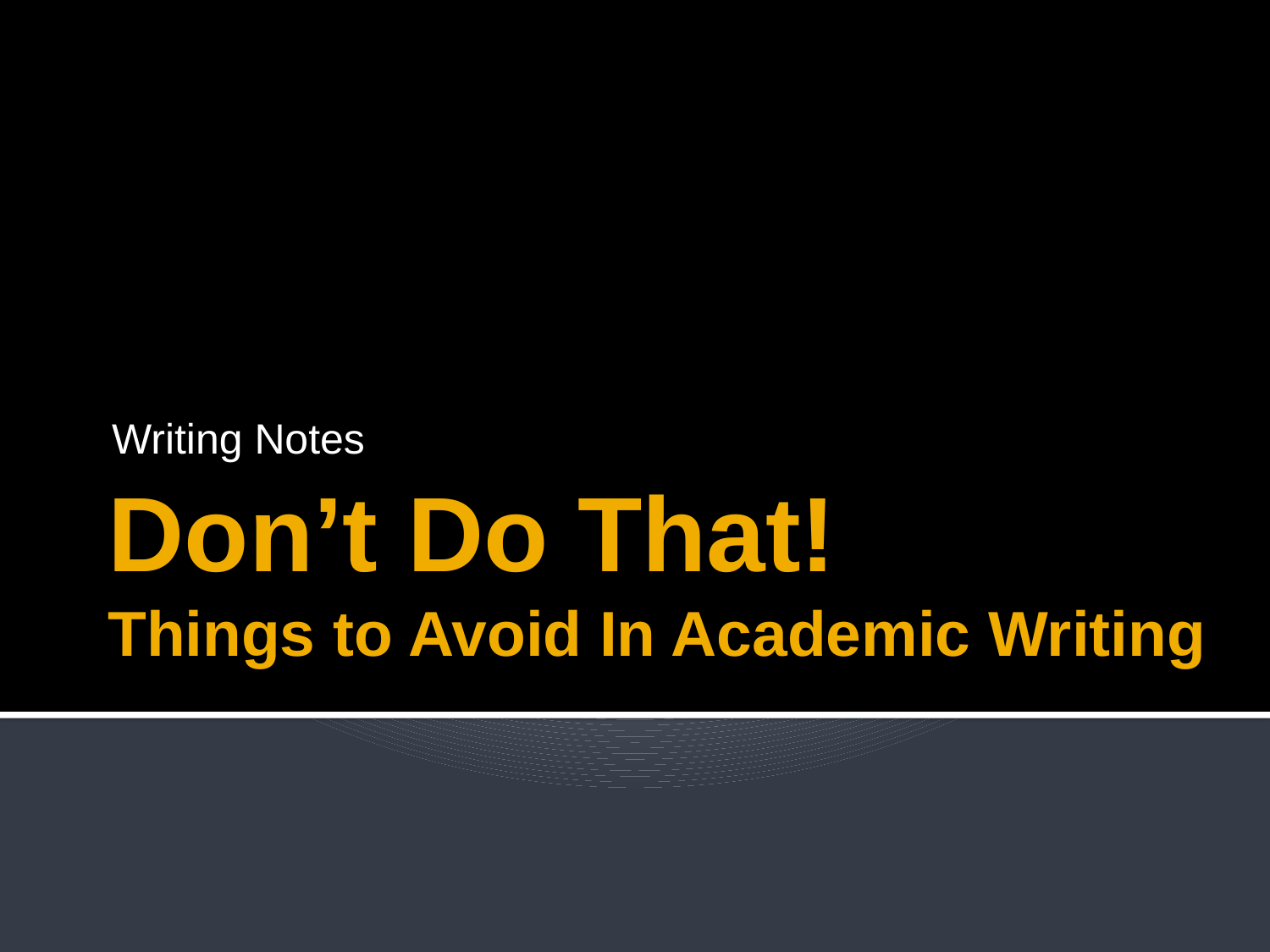

Writing Notes
# Don’t Do That! Things to Avoid In Academic Writing